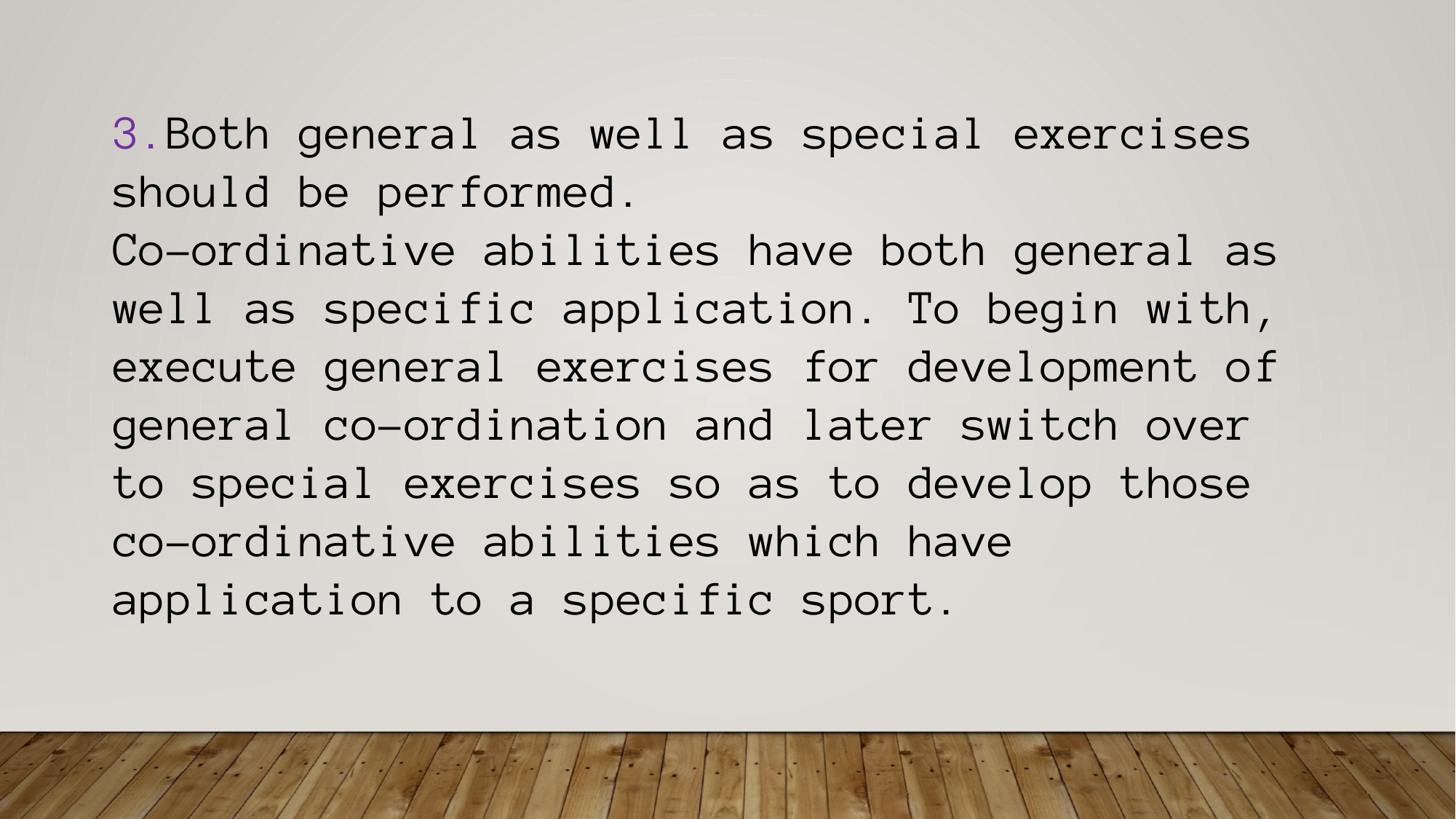

3.Both general as well as special exercises should be performed.
Co-ordinative abilities have both general as well as specific application. To begin with, execute general exercises for development of general co-ordination and later switch over to special exercises so as to develop those co-ordinative abilities which have application to a specific sport.